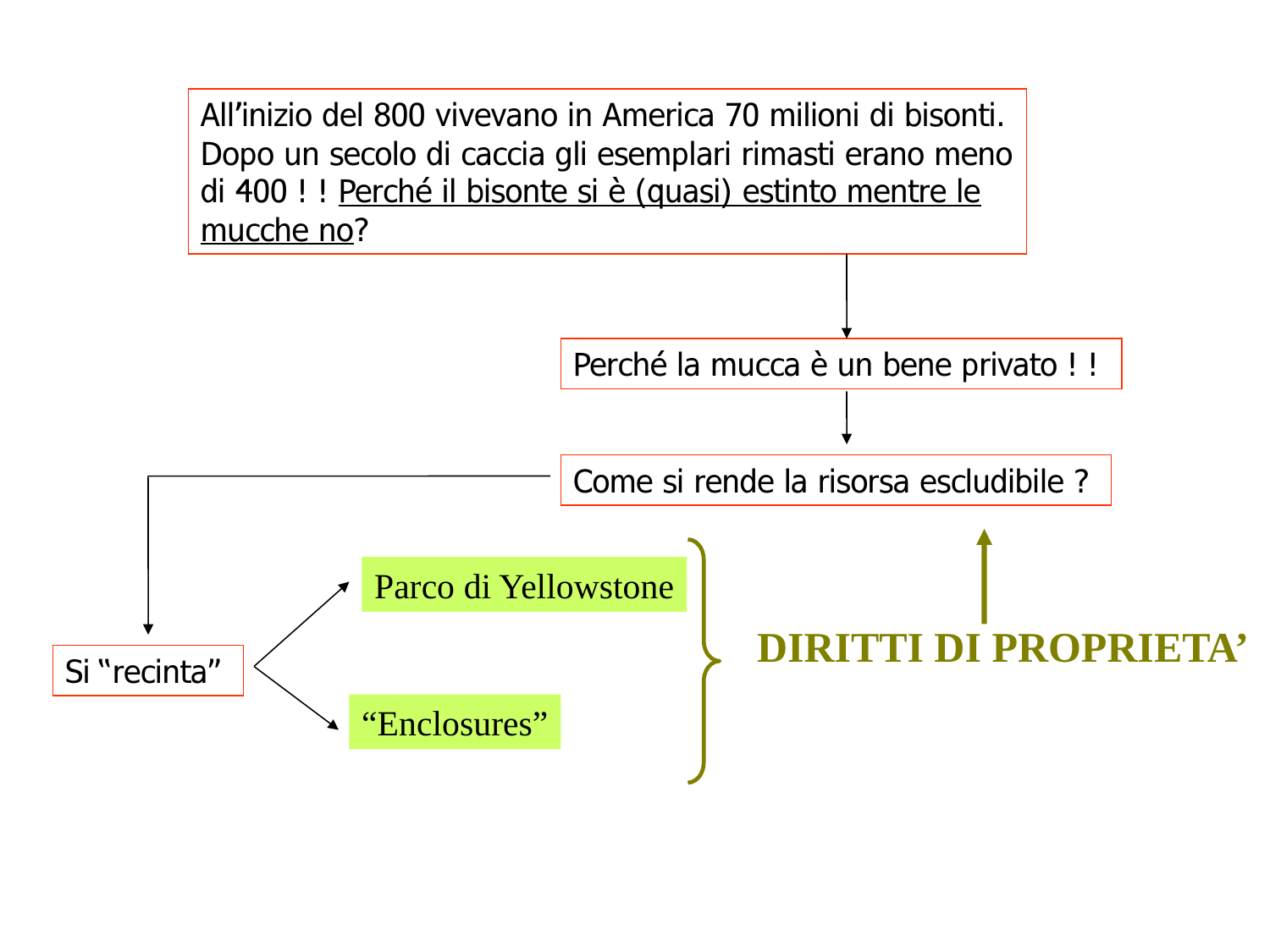

All’inizio del 800 vivevano in America 70 milioni di bisonti. Dopo un secolo di caccia gli esemplari rimasti erano meno di 400 ! ! Perché il bisonte si è (quasi) estinto mentre le mucche no?

Perché la mucca è un bene privato ! !

Come si rende la risorsa escludibile ?

Parco di Yellowstone

“Enclosures”
Si “recinta”

DIRITTI DI PROPRIETA’